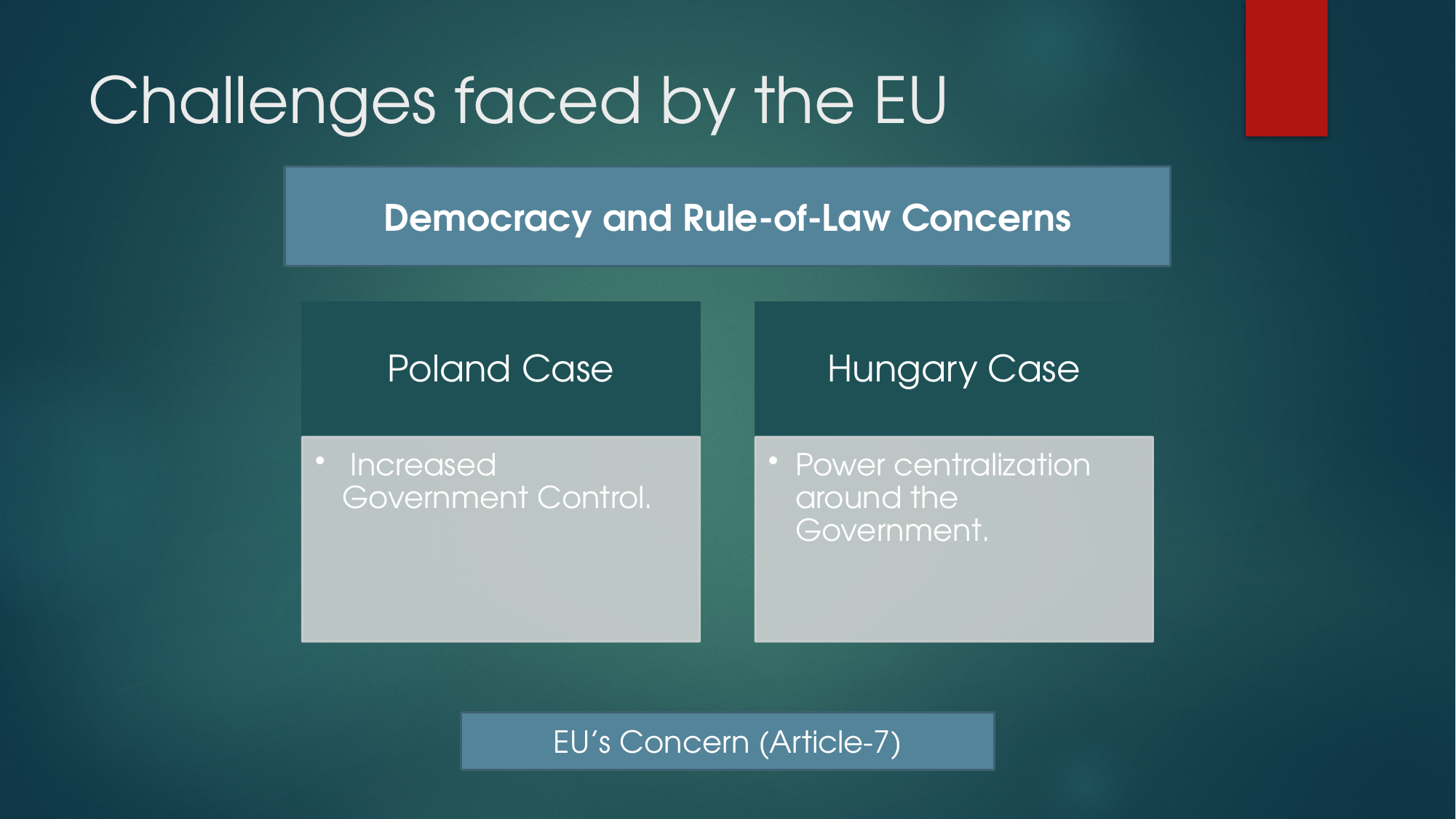

# Challenges faced by the EU
Democracy and Rule-of-Law Concerns

Poland Case
 Increased Government Control.
Hungary Case
Power centralization around the Government.
EU’s Concern (Article-7)